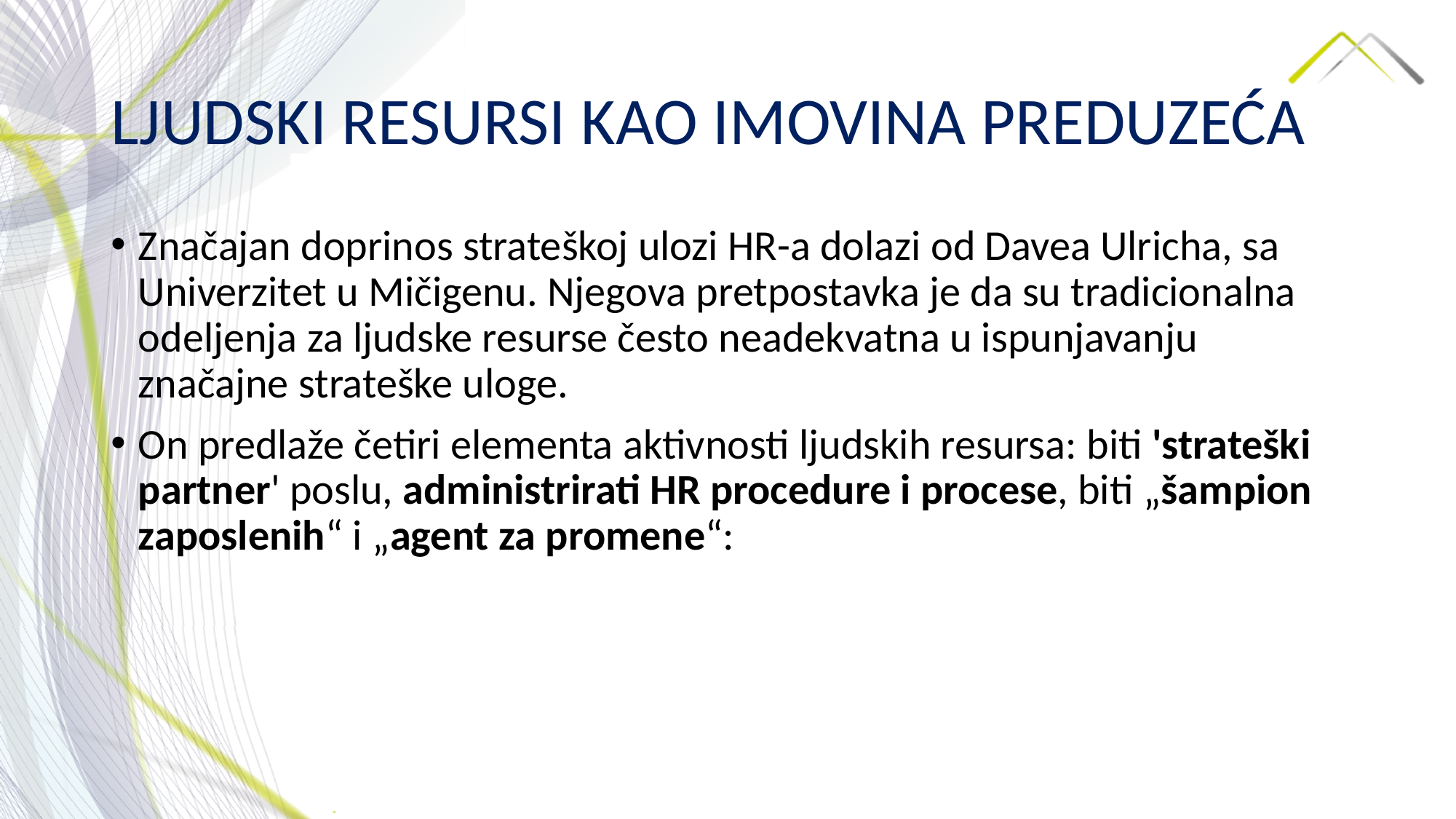

# LJUDSKI RESURSI KAO IMOVINA PREDUZEĆA
Značajan doprinos strateškoj ulozi HR-a dolazi od Davea Ulricha, sa Univerzitet u Mičigenu. Njegova pretpostavka je da su tradicionalna odeljenja za ljudske resurse često neadekvatna u ispunjavanju značajne strateške uloge.
On predlaže četiri elementa aktivnosti ljudskih resursa: biti 'strateški partner' poslu, administrirati HR procedure i procese, biti „šampion zaposlenih“ i „agent za promene“: